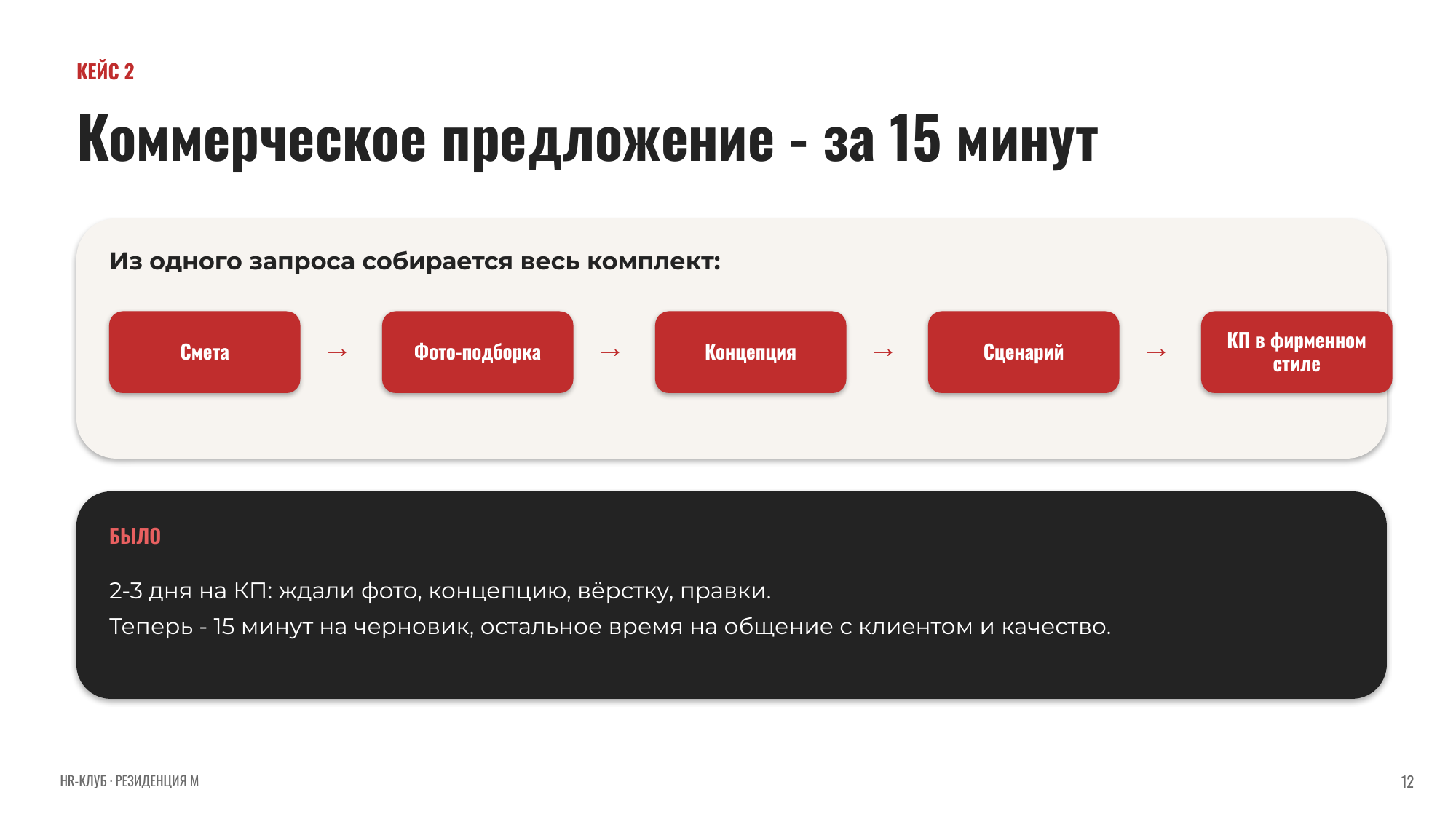

КЕЙС 2
Коммерческое предложение - за 15 минут

Из одного запроса собирается весь комплект:
Смета
Фото-подборка
Концепция
Сценарий
КП в фирменном стиле
→
→
→
→

БЫЛО
2-3 дня на КП: ждали фото, концепцию, вёрстку, правки.
Теперь - 15 минут на черновик, остальное время на общение с клиентом и качество.
HR-КЛУБ · РЕЗИДЕНЦИЯ М
12